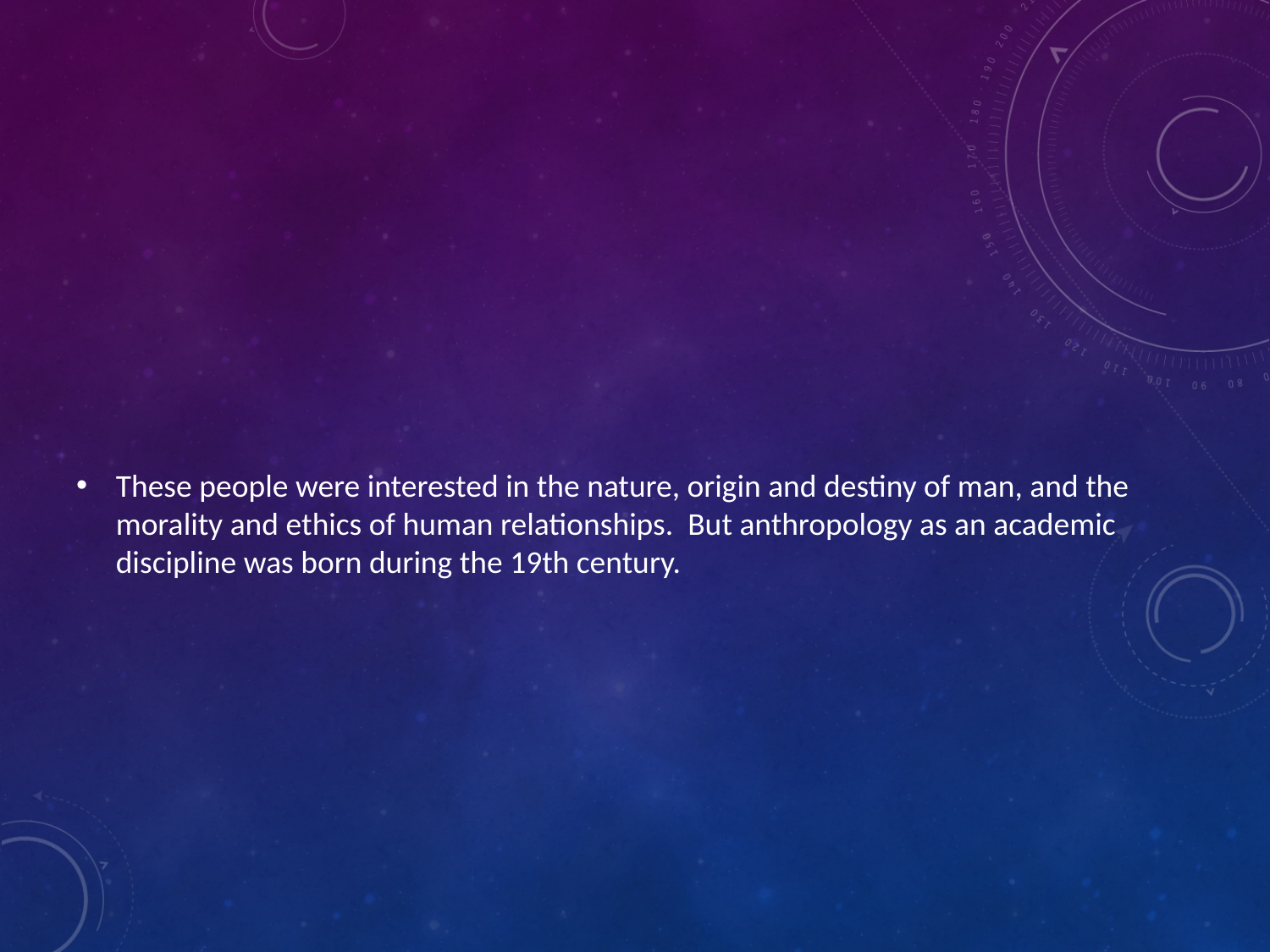

#
These people were interested in the nature, origin and destiny of man, and the morality and ethics of human relationships.  But anthropology as an academic discipline was born during the 19th century.